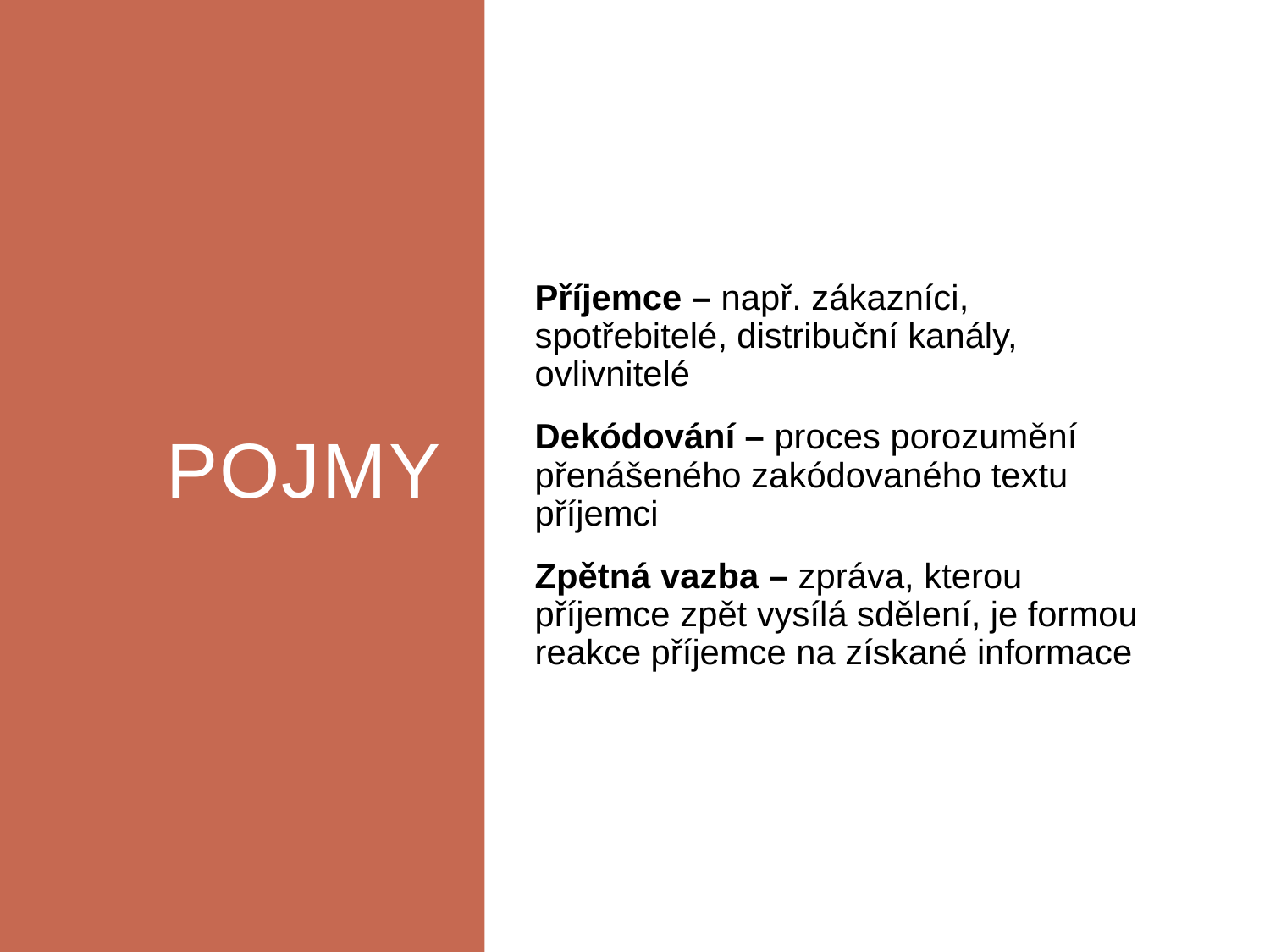

# Pojmy
Příjemce – např. zákazníci, spotřebitelé, distribuční kanály, ovlivnitelé
Dekódování – proces porozumění přenášeného zakódovaného textu příjemci
Zpětná vazba – zpráva, kterou příjemce zpět vysílá sdělení, je formou reakce příjemce na získané informace